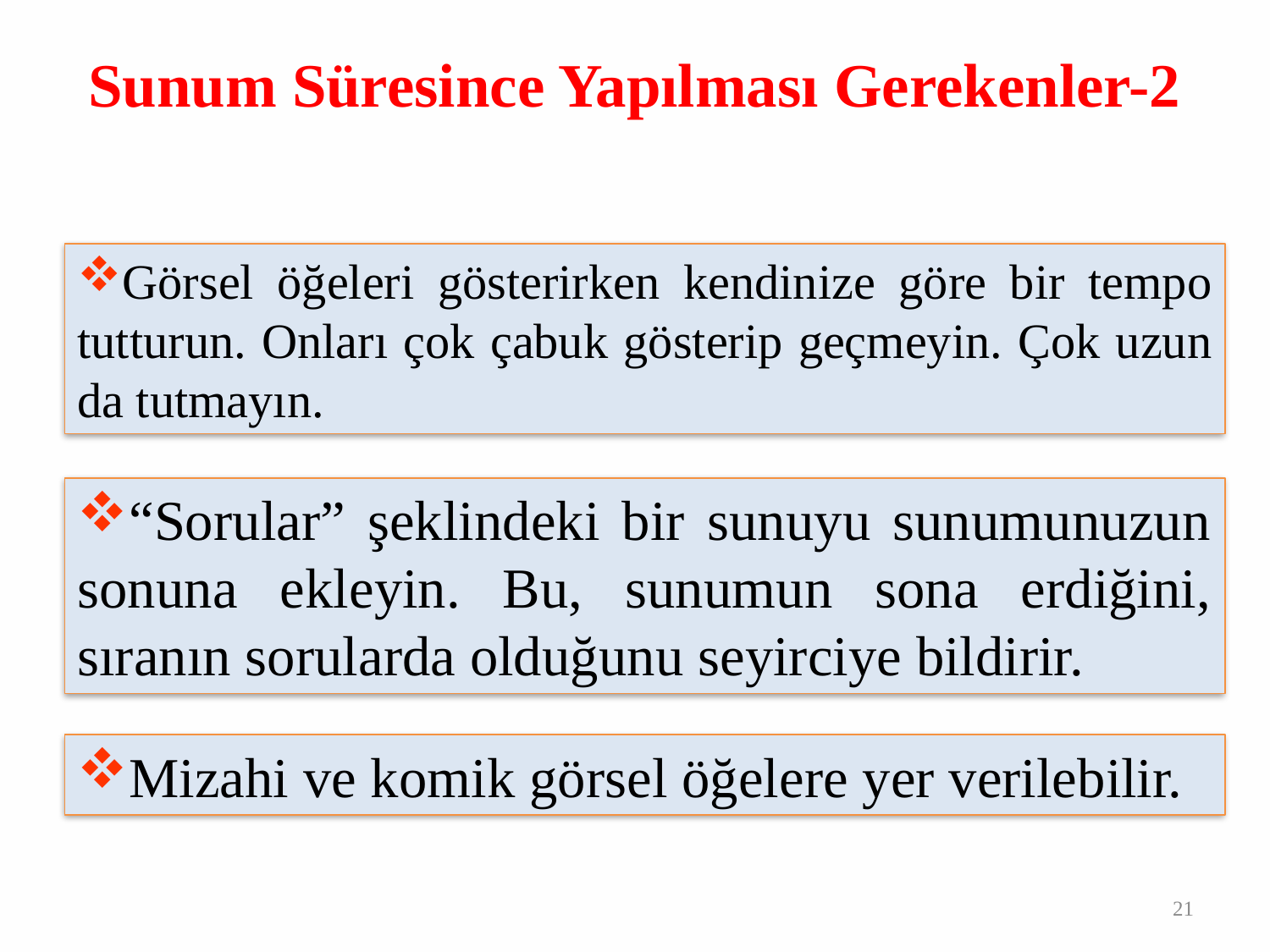

# Sunum Süresince Yapılması Gerekenler-2
Görsel öğeleri gösterirken kendinize göre bir tempo tutturun. Onları çok çabuk gösterip geçmeyin. Çok uzun da tutmayın.
“Sorular” şeklindeki bir sunuyu sunumunuzun sonuna ekleyin. Bu, sunumun sona erdiğini, sıranın sorularda olduğunu seyirciye bildirir.
Mizahi ve komik görsel öğelere yer verilebilir.
21